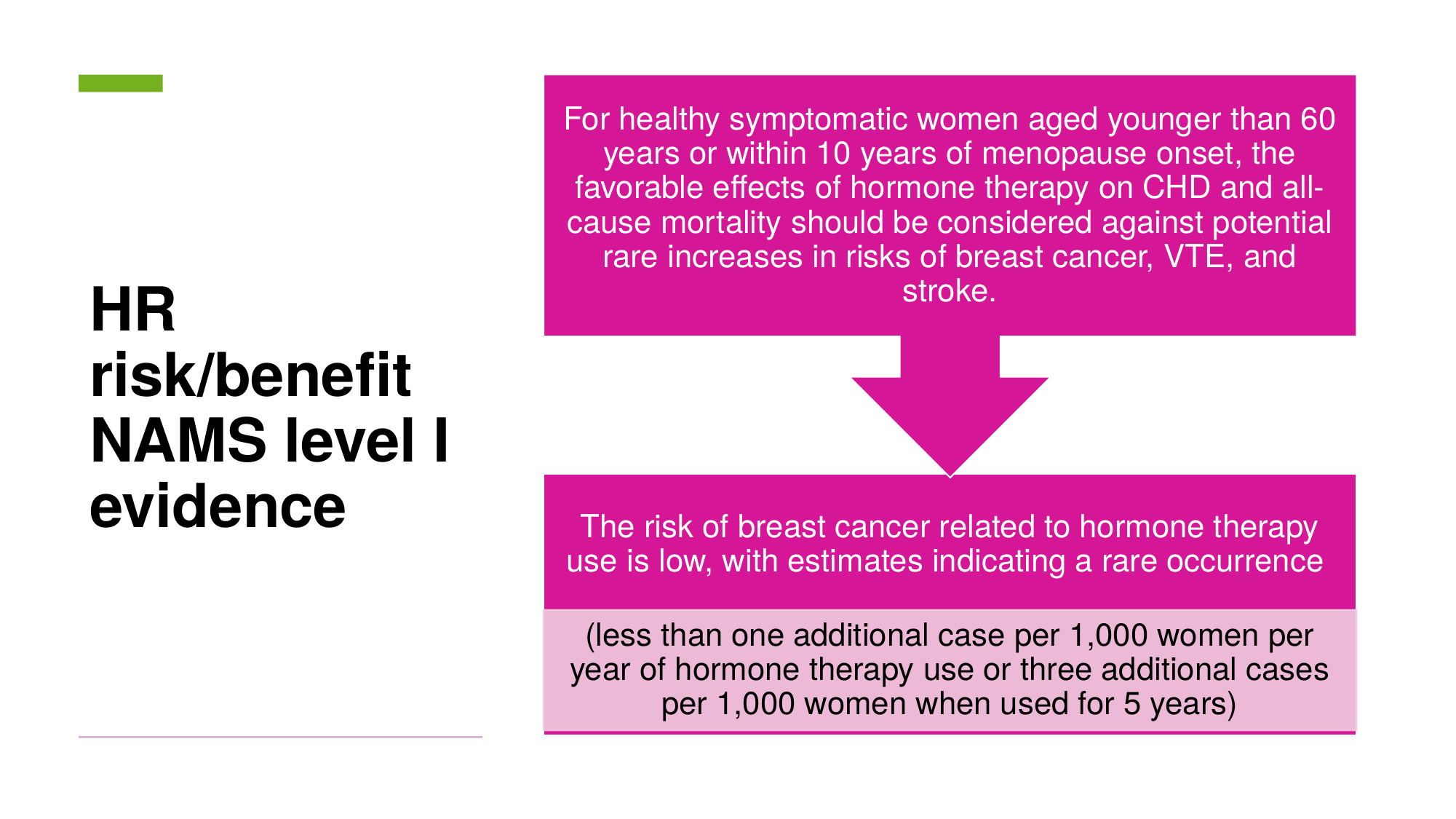

The risk of breast cancer related to hormone therapy use is low, with estimates indicating a rare occurrence
(less than one additional case per 1,000 women per year of hormone therapy use or three additional cases per 1,000 women when used for 5 years)
For healthy symptomatic women aged younger than 60 years or within 10 years of menopause onset, the favorable effects of hormone therapy on CHD and all-cause mortality should be considered against potential rare increases in risks of breast cancer, VTE, and stroke.
# HR risk/benefit NAMS level I evidence